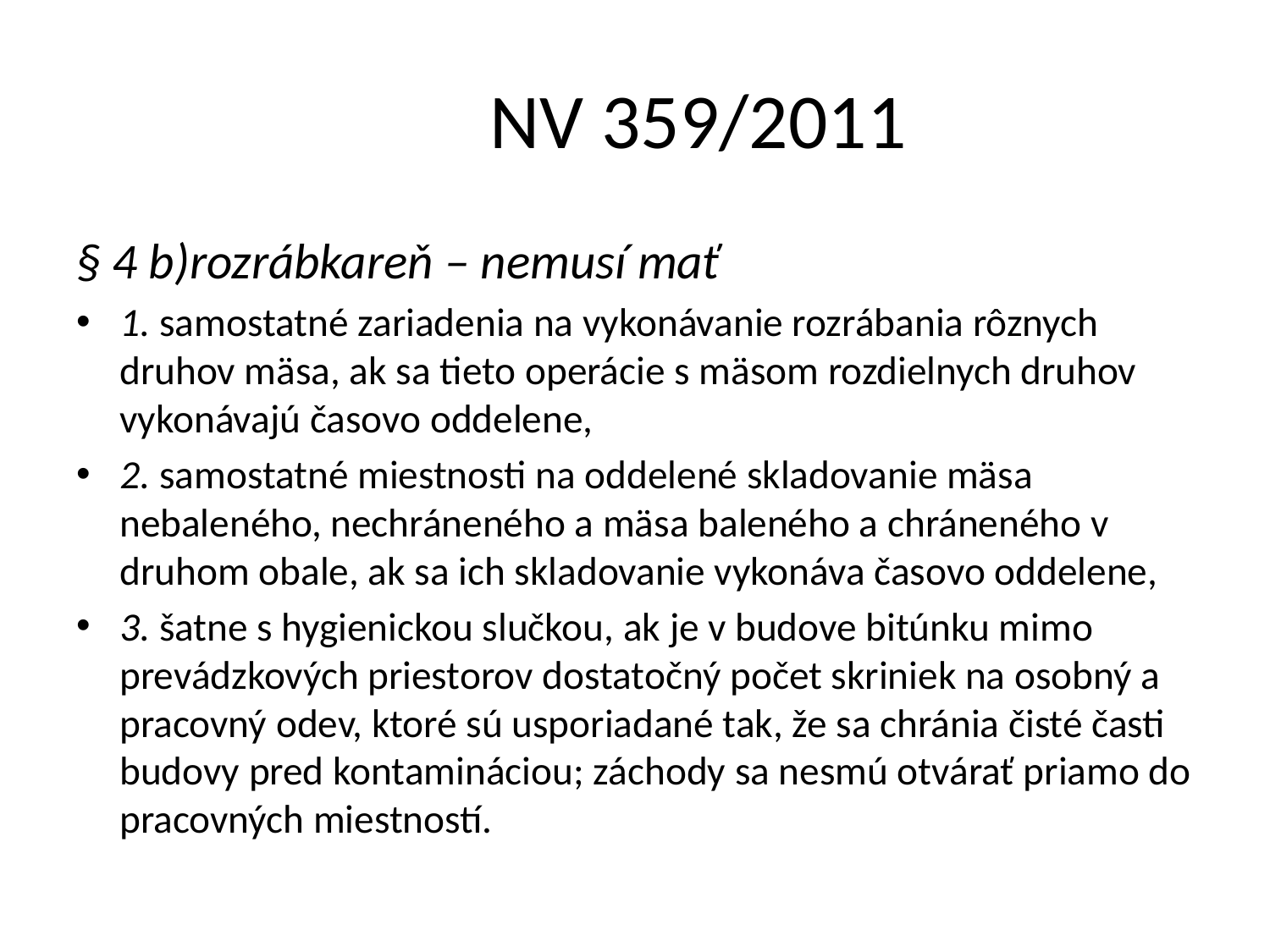

# NV 359/2011
§ 4 b)rozrábkareň – nemusí mať
1. samostatné zariadenia na vykonávanie rozrábania rôznych druhov mäsa, ak sa tieto operácie s mäsom rozdielnych druhov vykonávajú časovo oddelene,
2. samostatné miestnosti na oddelené skladovanie mäsa nebaleného, nechráneného a mäsa baleného a chráneného v druhom obale, ak sa ich skladovanie vykonáva časovo oddelene,
3. šatne s hygienickou slučkou, ak je v budove bitúnku mimo prevádzkových priestorov dostatočný počet skriniek na osobný a pracovný odev, ktoré sú usporiadané tak, že sa chránia čisté časti budovy pred kontamináciou; záchody sa nesmú otvárať priamo do pracovných miestností.